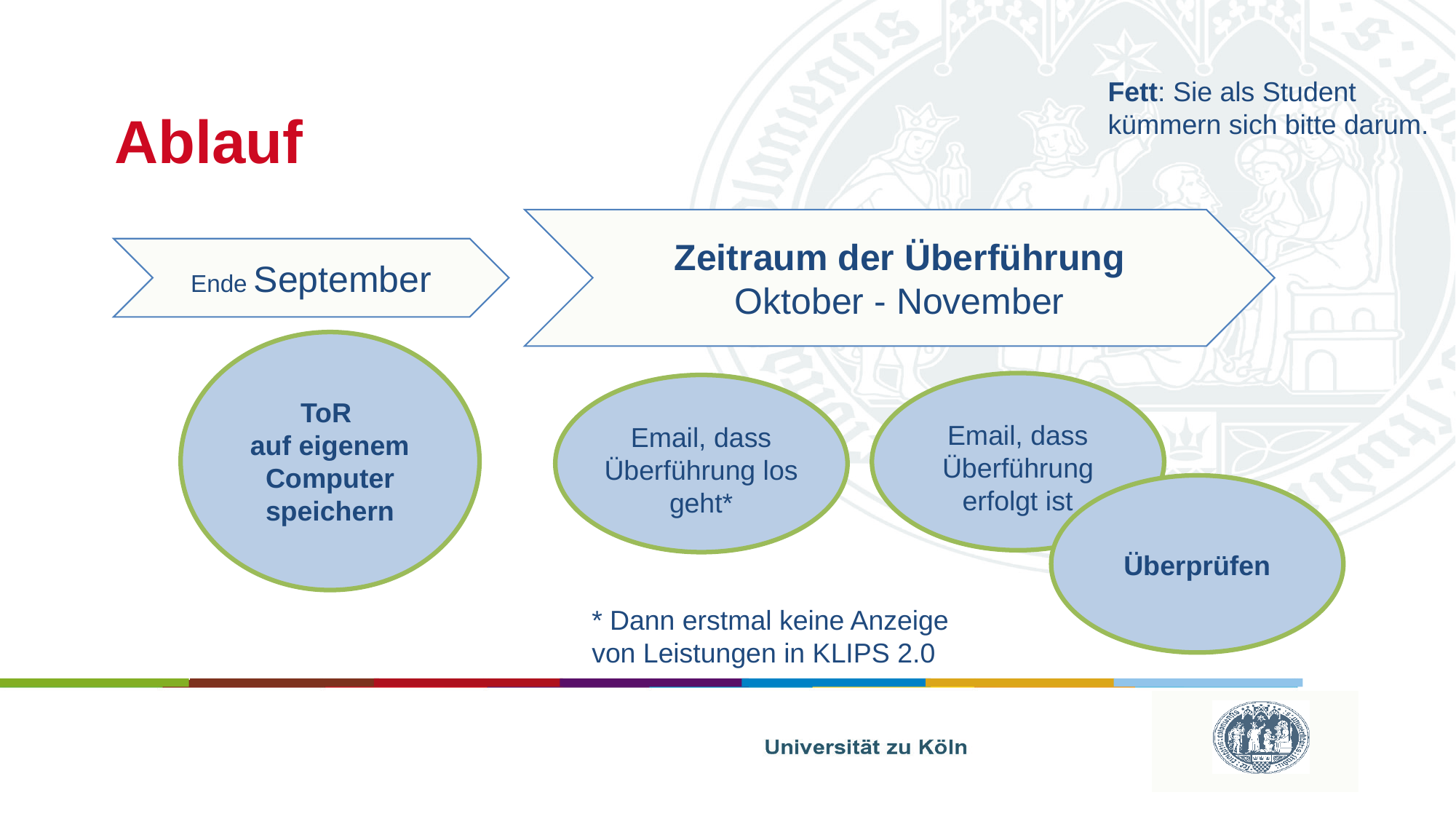

Fett: Sie als Student kümmern sich bitte darum.
# Ablauf
Zeitraum der Überführung
Oktober - November
Ende September

ToR
auf eigenem Computer speichern

Email, dass Überführung erfolgt ist

Email, dass Überführung los geht*

Überprüfen
* Dann erstmal keine Anzeige von Leistungen in KLIPS 2.0